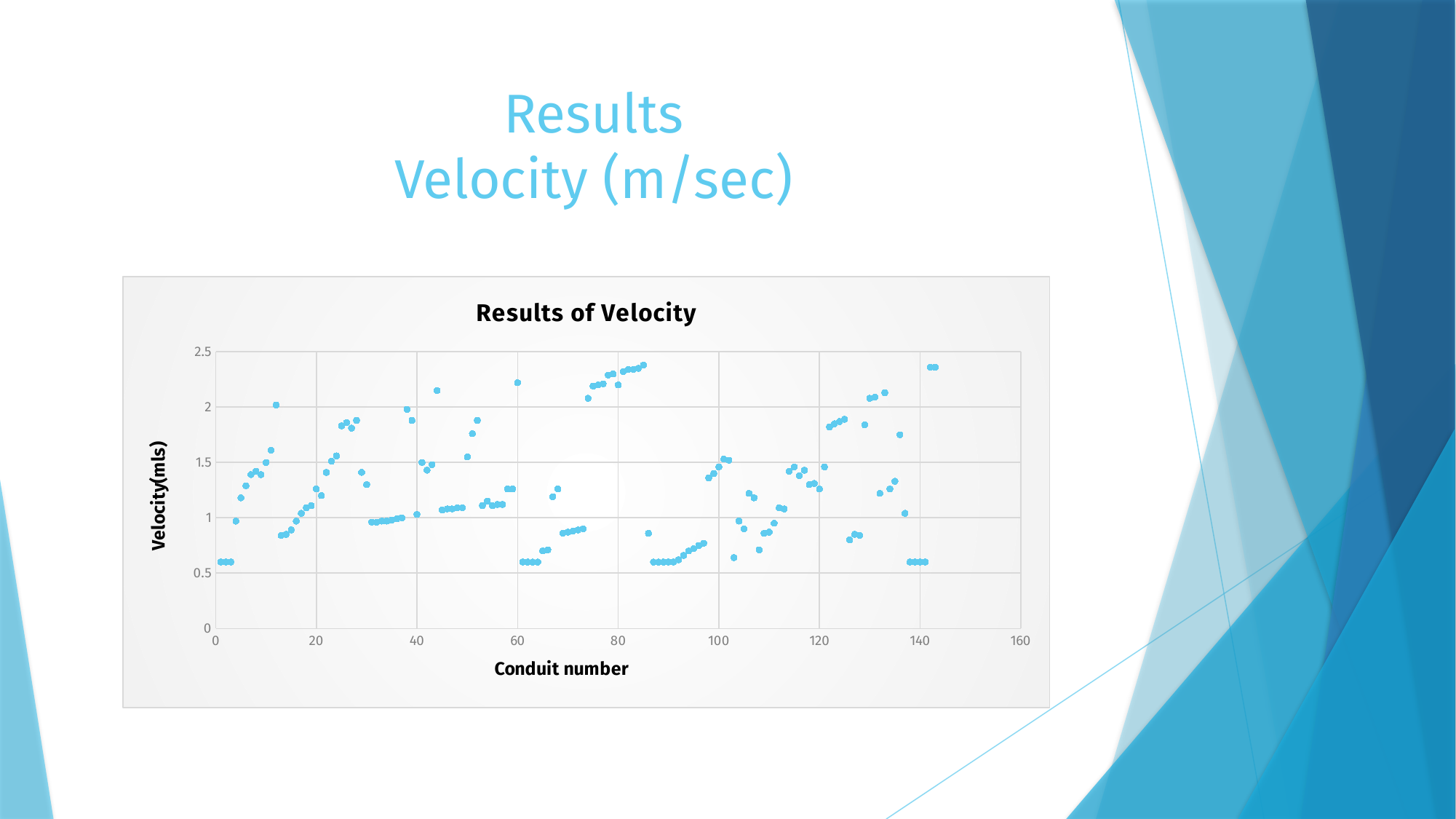

# Results Velocity (m/sec)

### Chart: Results of Velocity

| Category |  |
|---|---|